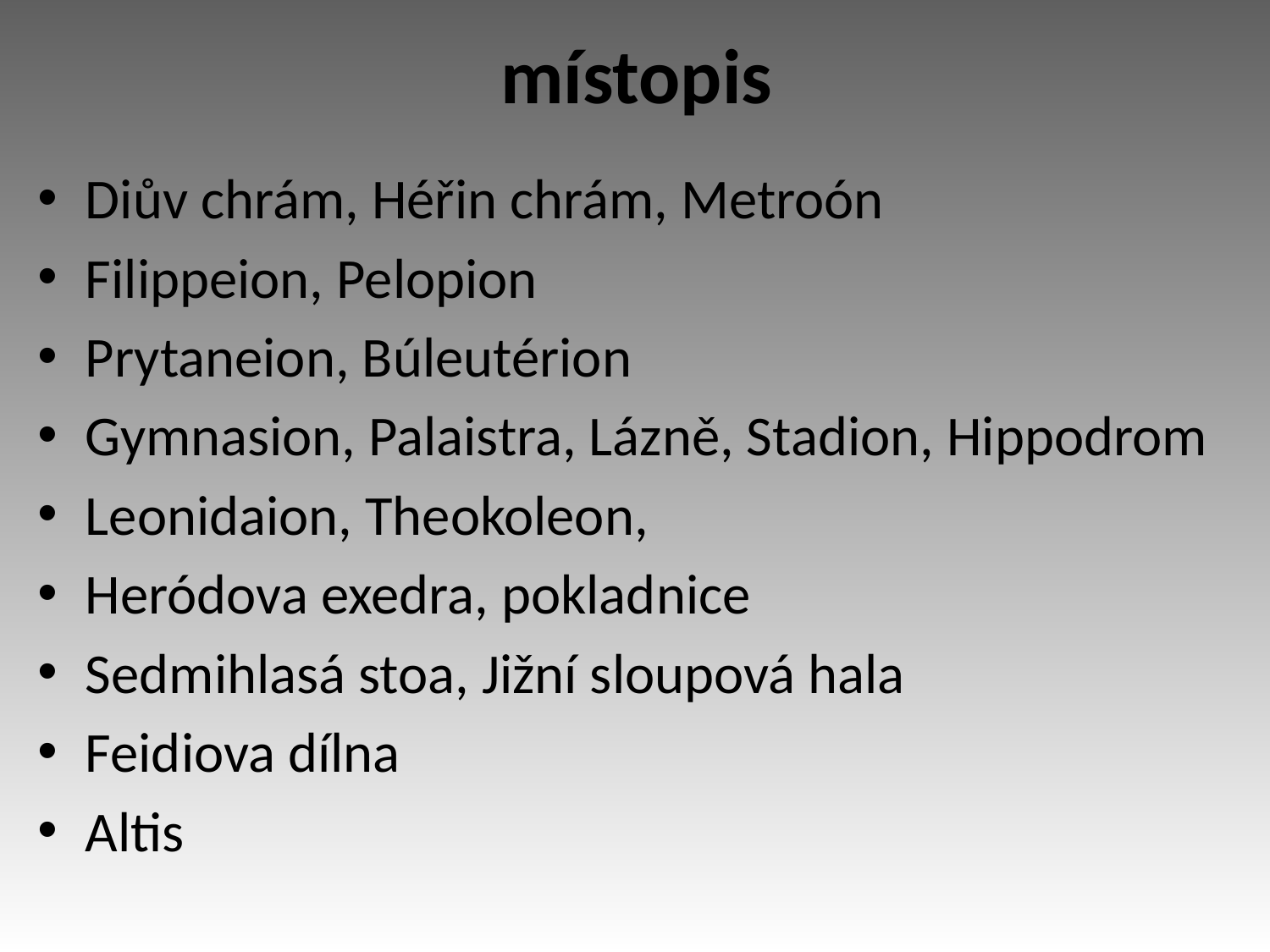

# místopis
Diův chrám, Héřin chrám, Metroón
Filippeion, Pelopion
Prytaneion, Búleutérion
Gymnasion, Palaistra, Lázně, Stadion, Hippodrom
Leonidaion, Theokoleon,
Heródova exedra, pokladnice
Sedmihlasá stoa, Jižní sloupová hala
Feidiova dílna
Altis